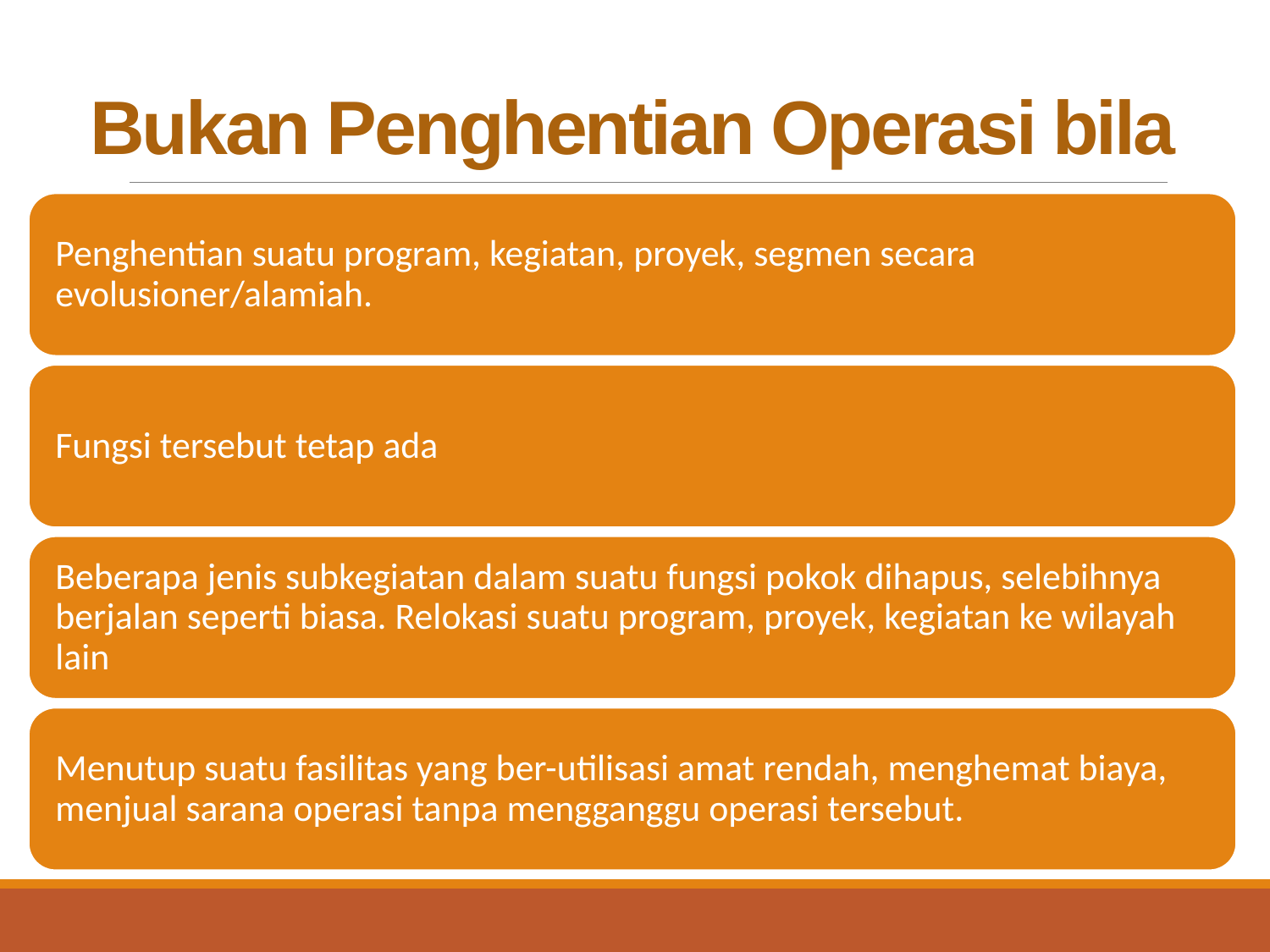

# Bukan Penghentian Operasi bila
Penghentian suatu program, kegiatan, proyek, segmen secara evolusioner/alamiah.
Fungsi tersebut tetap ada
Beberapa jenis subkegiatan dalam suatu fungsi pokok dihapus, selebihnya berjalan seperti biasa. Relokasi suatu program, proyek, kegiatan ke wilayah lain
Menutup suatu fasilitas yang ber-utilisasi amat rendah, menghemat biaya, menjual sarana operasi tanpa mengganggu operasi tersebut.